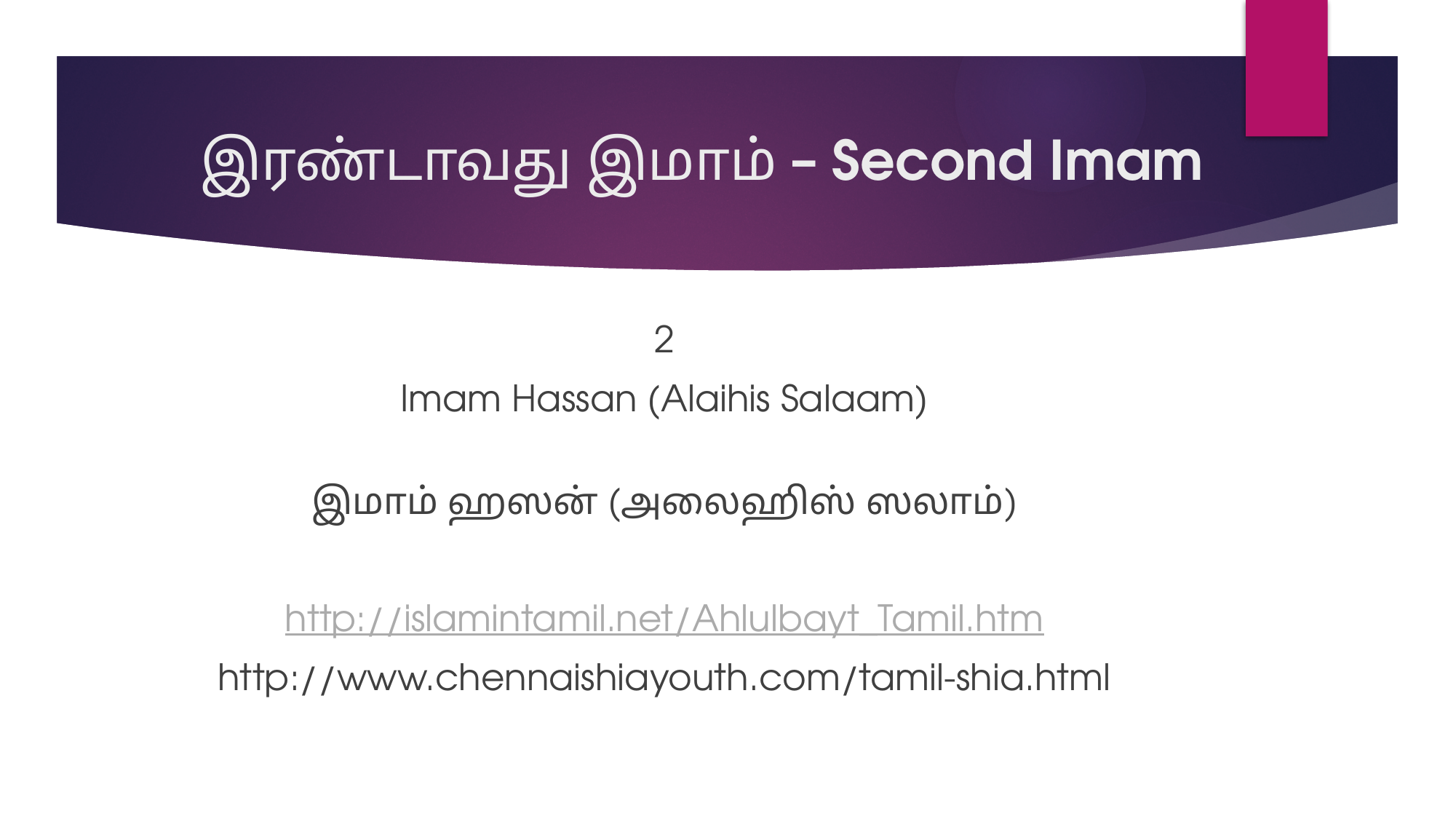

# இரண்டாவது இமாம் – Second Imam
2
Imam Hassan (Alaihis Salaam)
இமாம் ஹஸன் (அலைஹிஸ் ஸலாம்)

http://islamintamil.net/Ahlulbayt_Tamil.htm
http://www.chennaishiayouth.com/tamil-shia.html